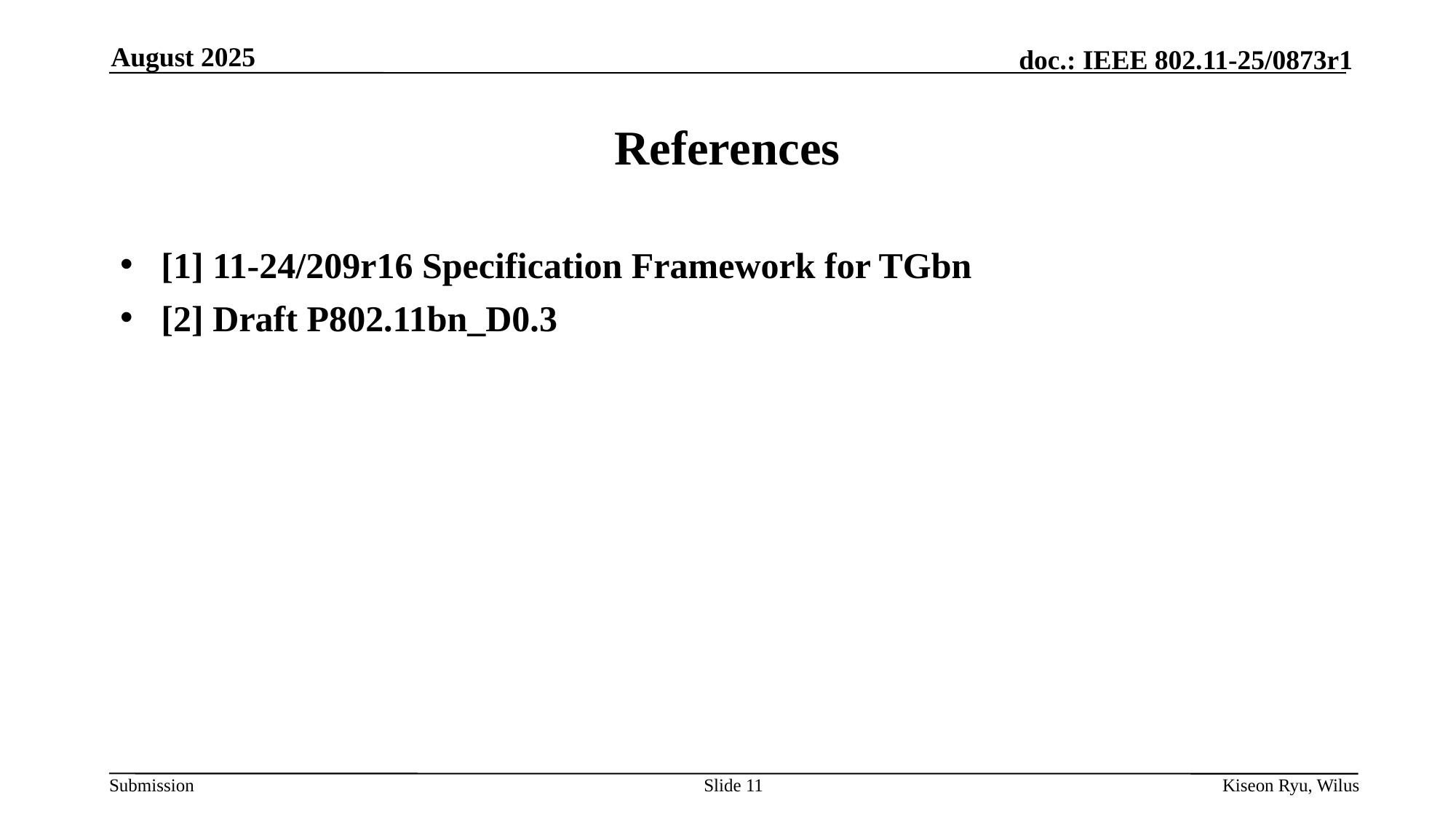

August 2025
# References
[1] 11-24/209r16 Specification Framework for TGbn
[2] Draft P802.11bn_D0.3
Slide 11
Kiseon Ryu, Wilus